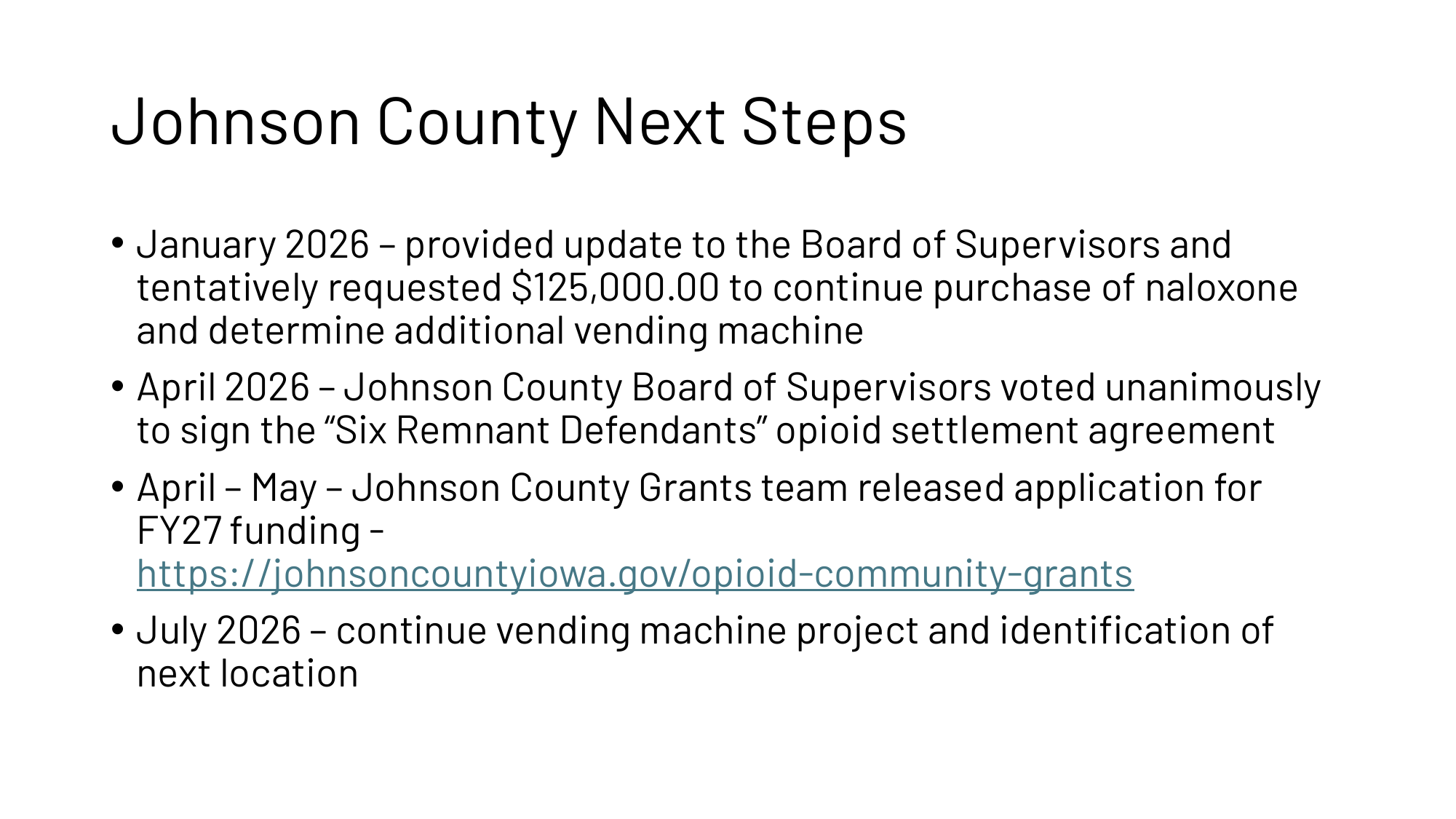

# Johnson County Next Steps
January 2026 – provided update to the Board of Supervisors and tentatively requested $125,000.00 to continue purchase of naloxone and determine additional vending machine
April 2026 – Johnson County Board of Supervisors voted unanimously to sign the “Six Remnant Defendants” opioid settlement agreement
April – May – Johnson County Grants team released application for FY27 funding - https://johnsoncountyiowa.gov/opioid-community-grants
July 2026 – continue vending machine project and identification of next location